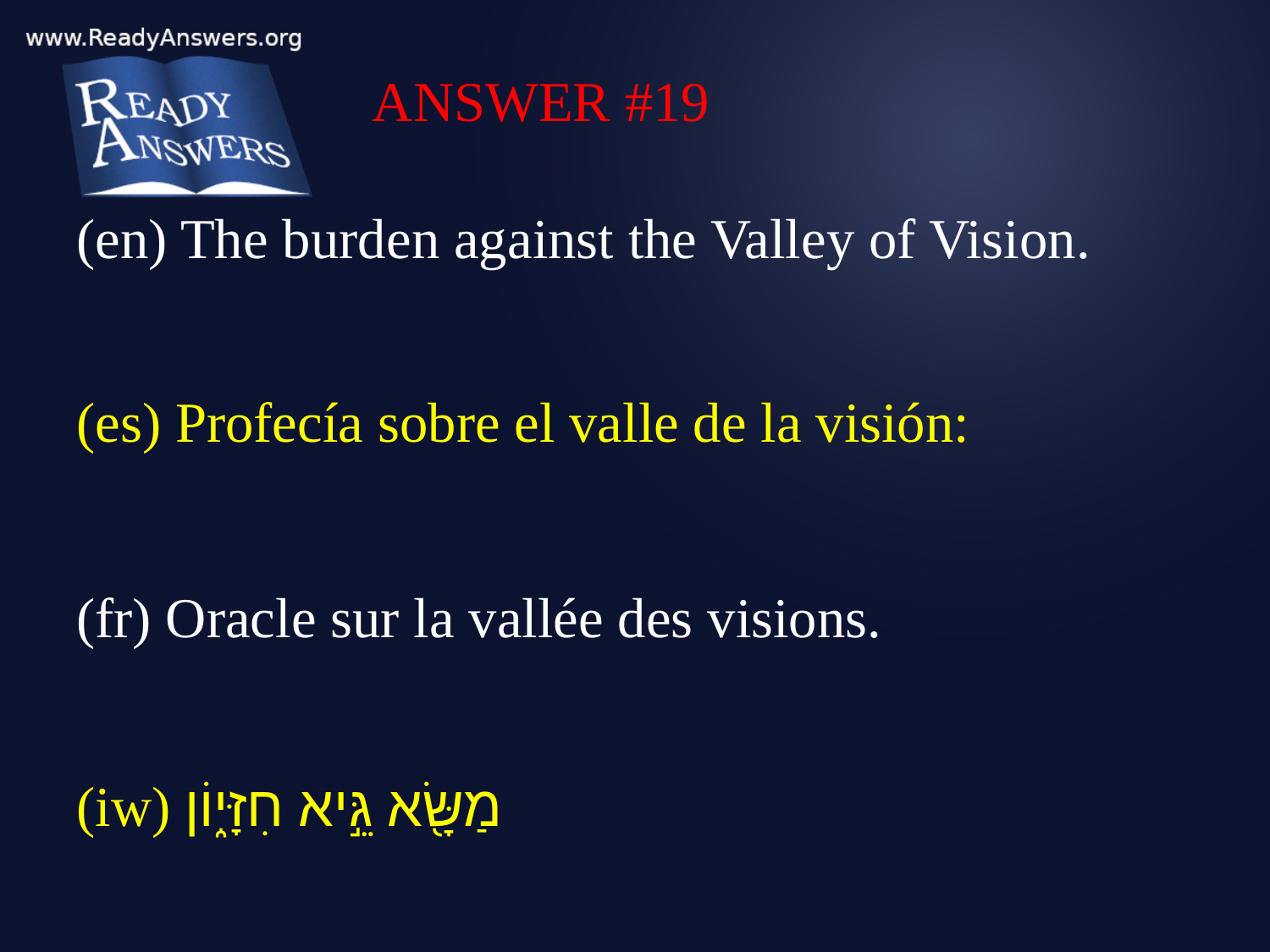

ANSWER #19
(en) The burden against the Valley of Vision.
(es) Profecía sobre el valle de la visión:
(fr) Oracle sur la vallée des visions.
(iw) מַשָּׂ֖א גֵּ֣יא חִזָּי֑וֹן